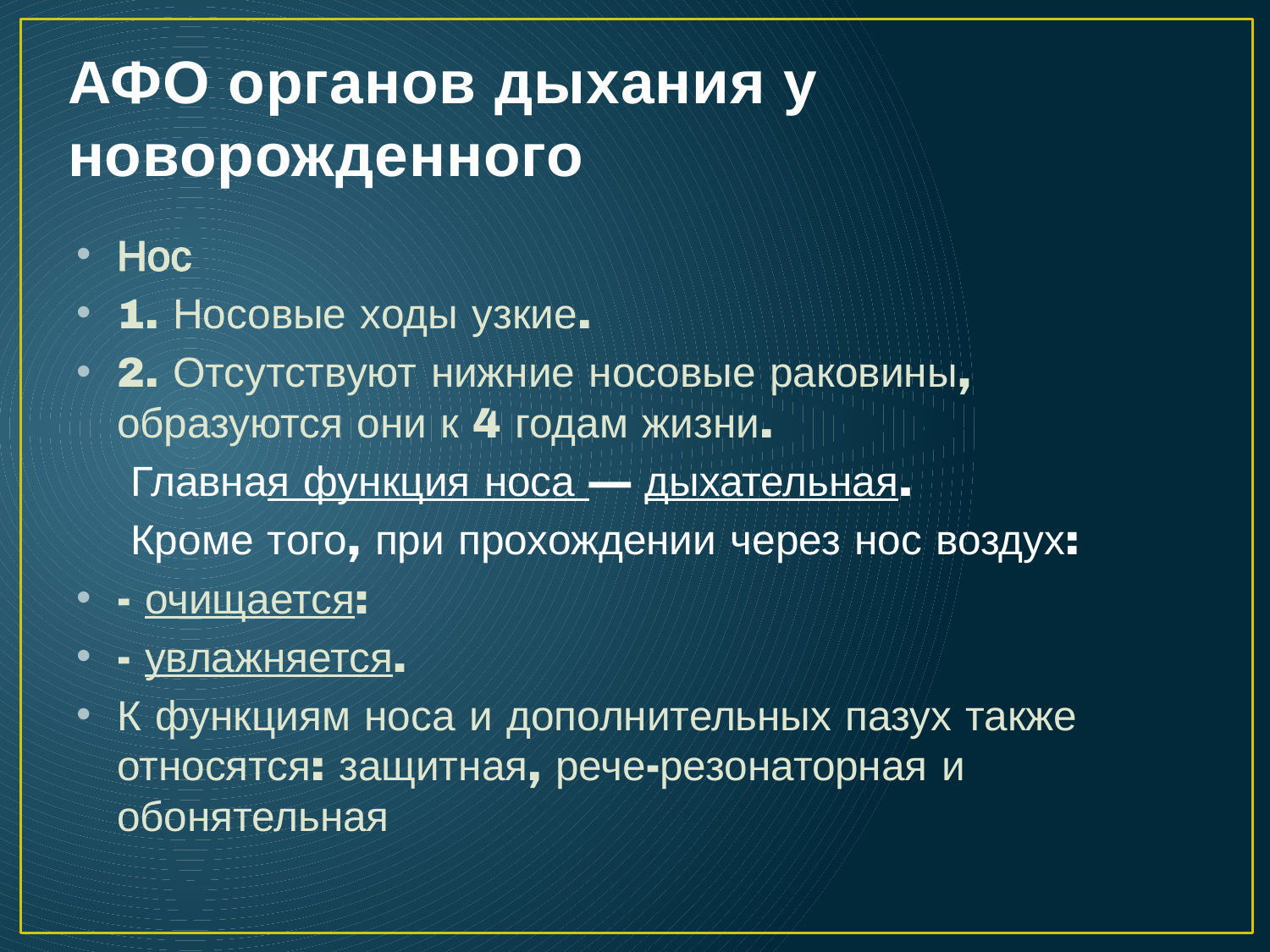

# АФО органов дыхания у новорожденного
Нос
1. Носовые ходы узкие.
2. Отсутствуют нижние носовые раковины, образуются они к 4 годам жизни.
Главная функция носа — дыхательная.
Кроме того, при прохождении через нос воздух:
- очищается:
- увлажняется.
К функциям носа и дополнительных пазух также относятся: защитная, рече-резонаторная и обонятельная